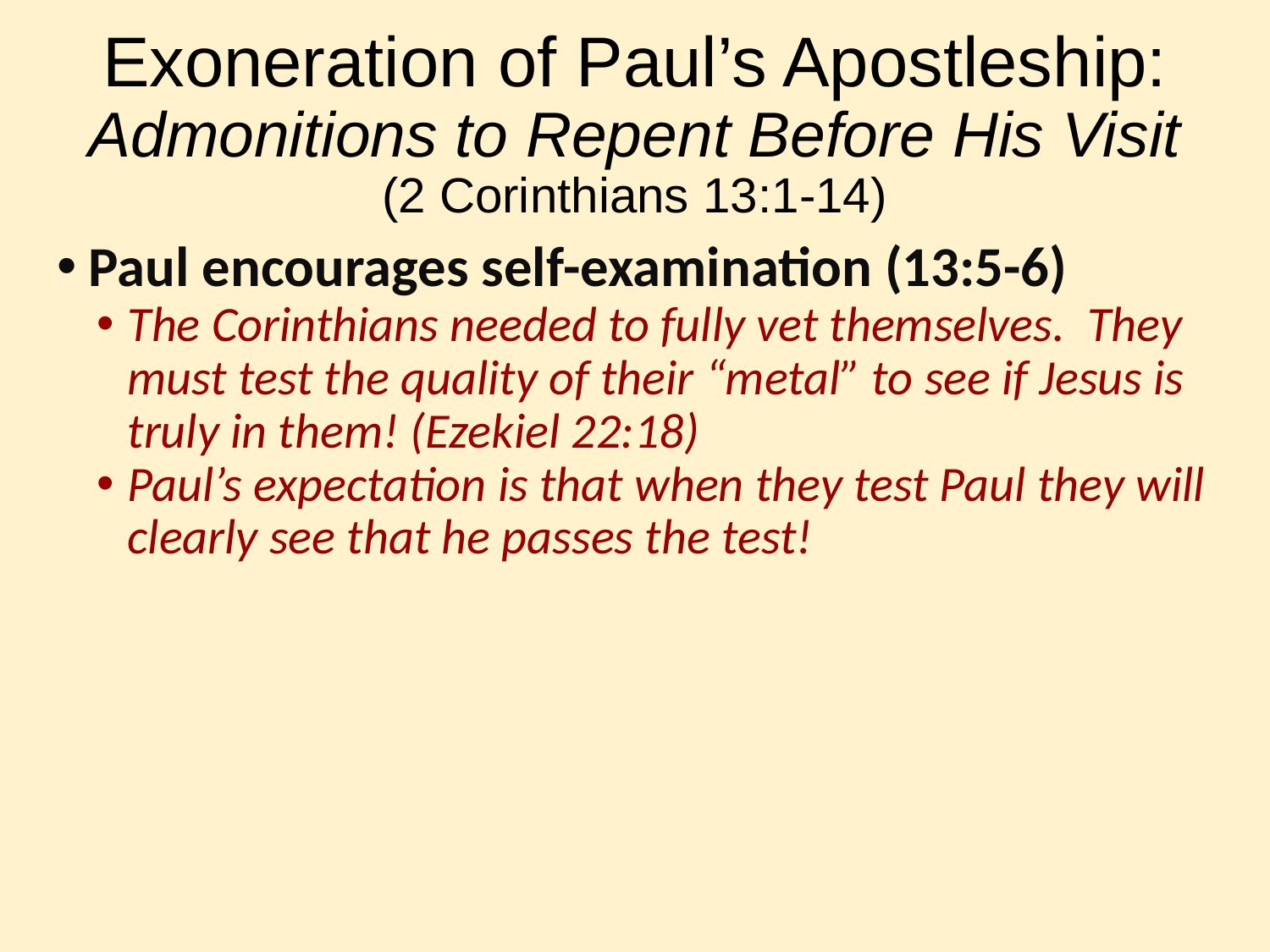

# Exoneration of Paul’s Apostleship: Admonitions to Repent Before His Visit (2 Corinthians 13:1-14)
Paul encourages self-examination (13:5-6)
The Corinthians needed to fully vet themselves.  They must test the quality of their “metal” to see if Jesus is truly in them! (Ezekiel 22:18)
Paul’s expectation is that when they test Paul they will clearly see that he passes the test!